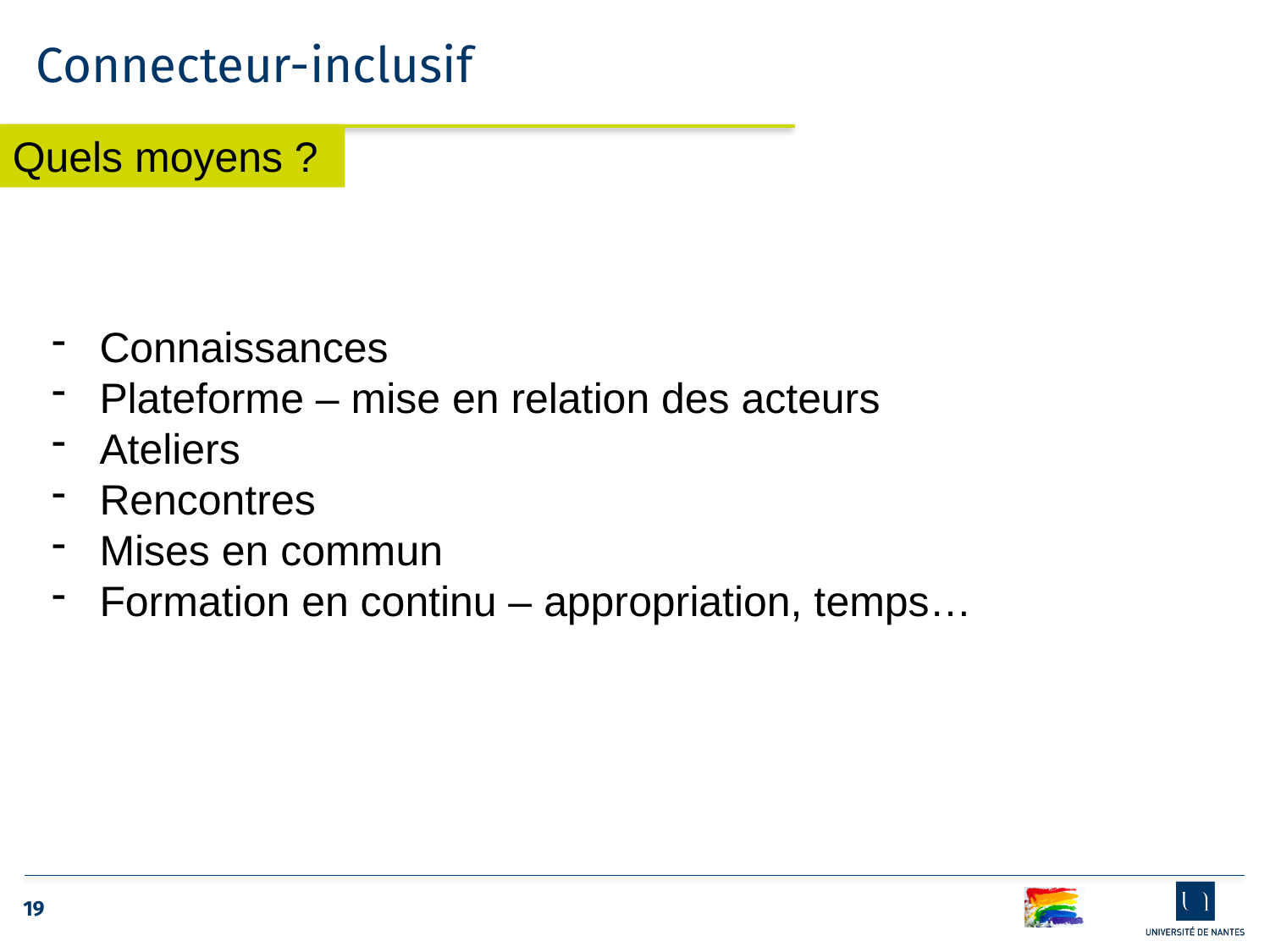

Connecteur-inclusif
Quels moyens ?
Connaissances
Plateforme – mise en relation des acteurs
Ateliers
Rencontres
Mises en commun
Formation en continu – appropriation, temps…